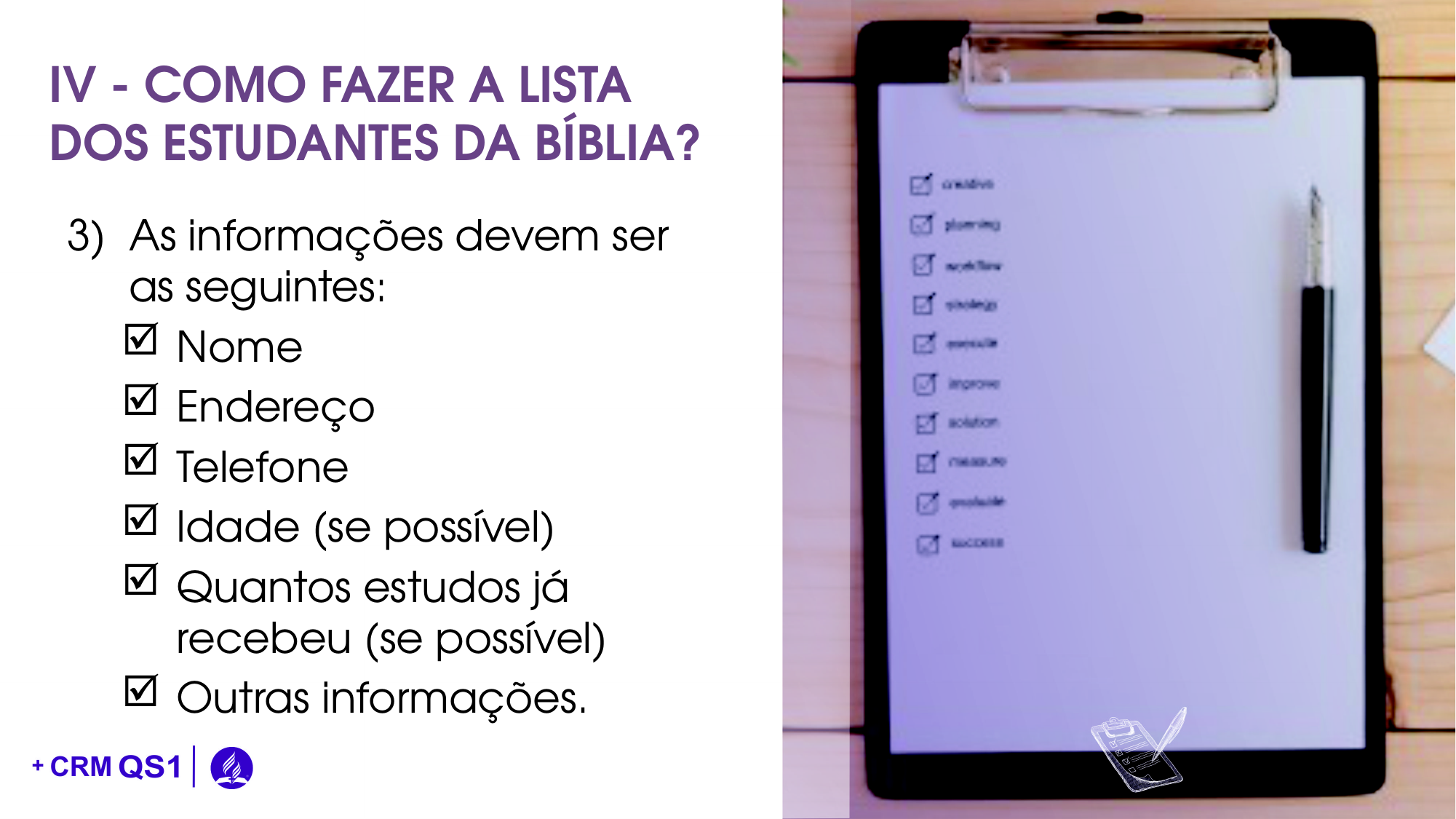

IV - COMO FAZER A LISTA DOS ESTUDANTES DA BÍBLIA?
As informações devem ser as seguintes:
Nome
Endereço
Telefone
Idade (se possível)
Quantos estudos já recebeu (se possível)
Outras informações.